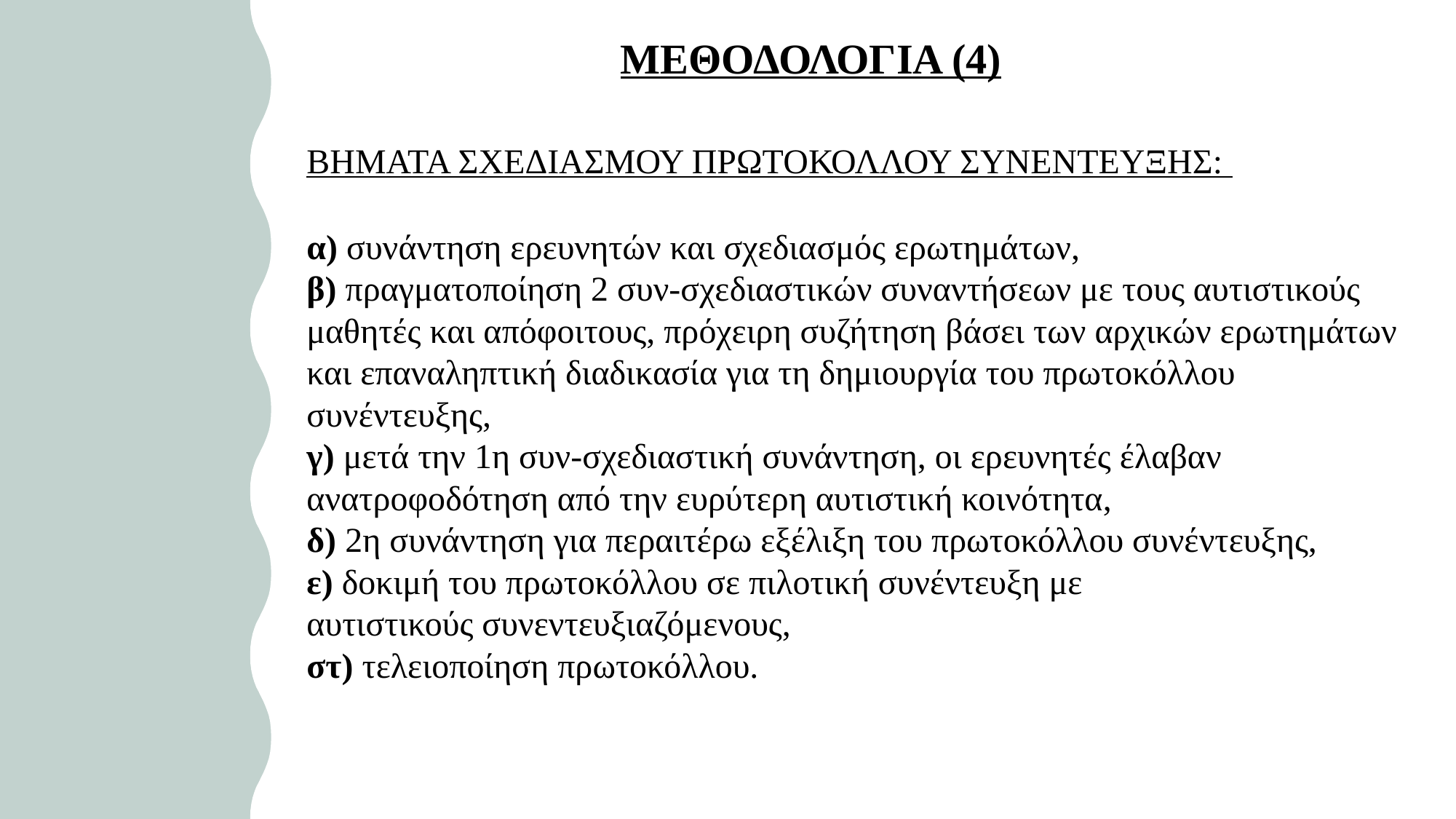

# ΜΕΘΟΔΟΛΟΓΙΑ (4)

ΒΗΜΑΤΑ ΣΧΕΔΙΑΣΜΟΥ ΠΡΩΤΟΚΟΛΛΟΥ ΣΥΝΕΝΤΕΥΞΗΣ: ​
α) συνάντηση ερευνητών και σχεδιασμός ερωτημάτων,
β) πραγματοποίηση 2 συν-σχεδιαστικών συναντήσεων με τους αυτιστικούς μαθητές και απόφοιτους, πρόχειρη συζήτηση βάσει των αρχικών ερωτημάτων και επαναληπτική διαδικασία για τη δημιουργία του πρωτοκόλλου συνέντευξης,
γ) μετά την 1η συν-σχεδιαστική συνάντηση, οι ερευνητές έλαβαν ανατροφοδότηση από την ευρύτερη αυτιστική κοινότητα,
δ) 2η συνάντηση για περαιτέρω εξέλιξη του πρωτοκόλλου συνέντευξης,
ε) δοκιμή του πρωτοκόλλου σε πιλοτική συνέντευξη με αυτιστικούς συνεντευξιαζόμενους,
στ) τελειοποίηση πρωτοκόλλου.​